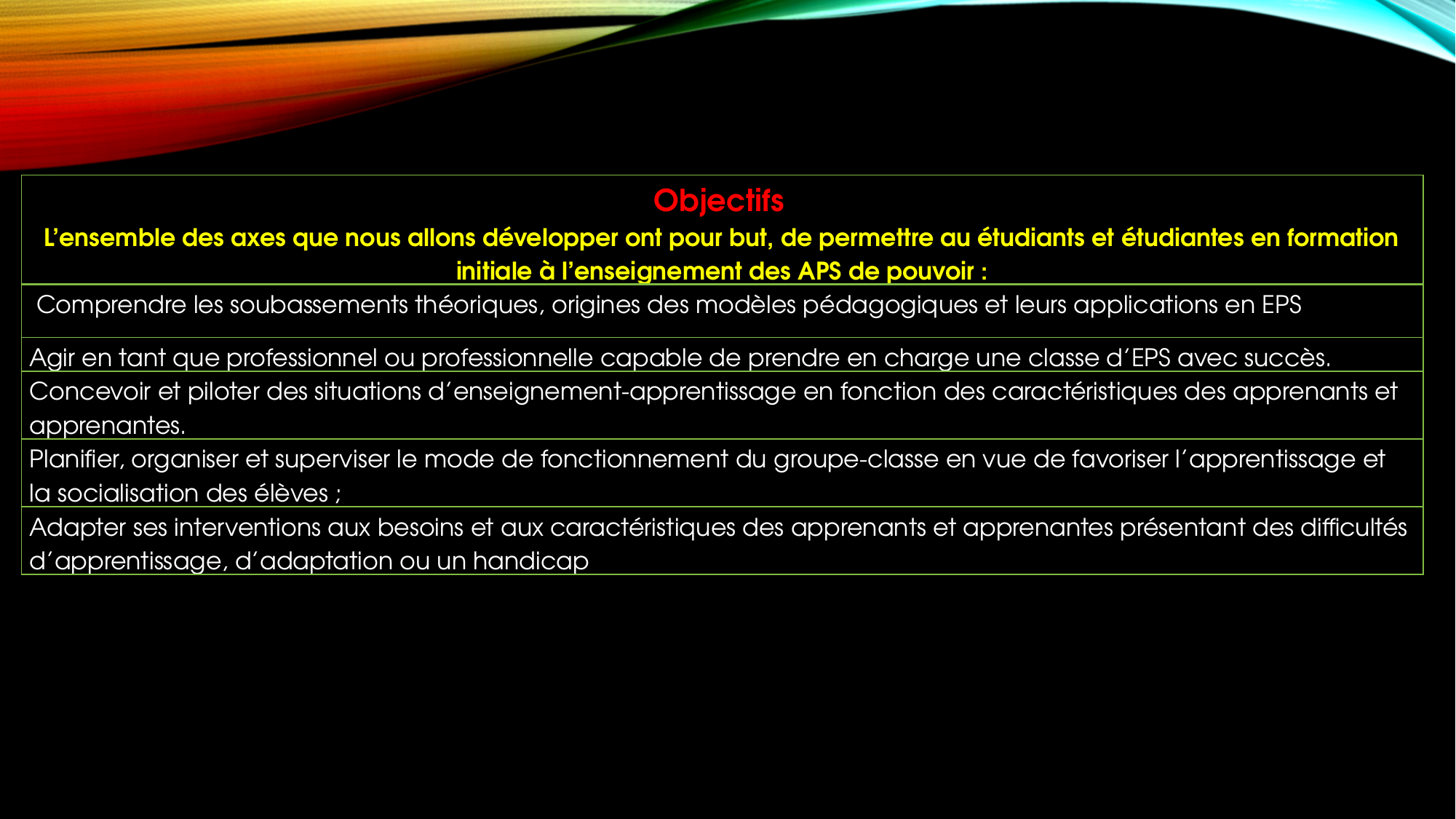

| Objectifs L’ensemble des axes que nous allons développer ont pour but, de permettre au étudiants et étudiantes en formation initiale à l’enseignement des APS de pouvoir : |
| --- |
| Comprendre les soubassements théoriques, origines des modèles pédagogiques et leurs applications en EPS |
| Agir en tant que professionnel ou professionnelle capable de prendre en charge une classe d’EPS avec succès. |
| Concevoir et piloter des situations d’enseignement-apprentissage en fonction des caractéristiques des apprenants et apprenantes. |
| Planifier, organiser et superviser le mode de fonctionnement du groupe-classe en vue de favoriser l’apprentissage et la socialisation des élèves ; |
| Adapter ses interventions aux besoins et aux caractéristiques des apprenants et apprenantes présentant des difficultés d’apprentissage, d’adaptation ou un handicap |